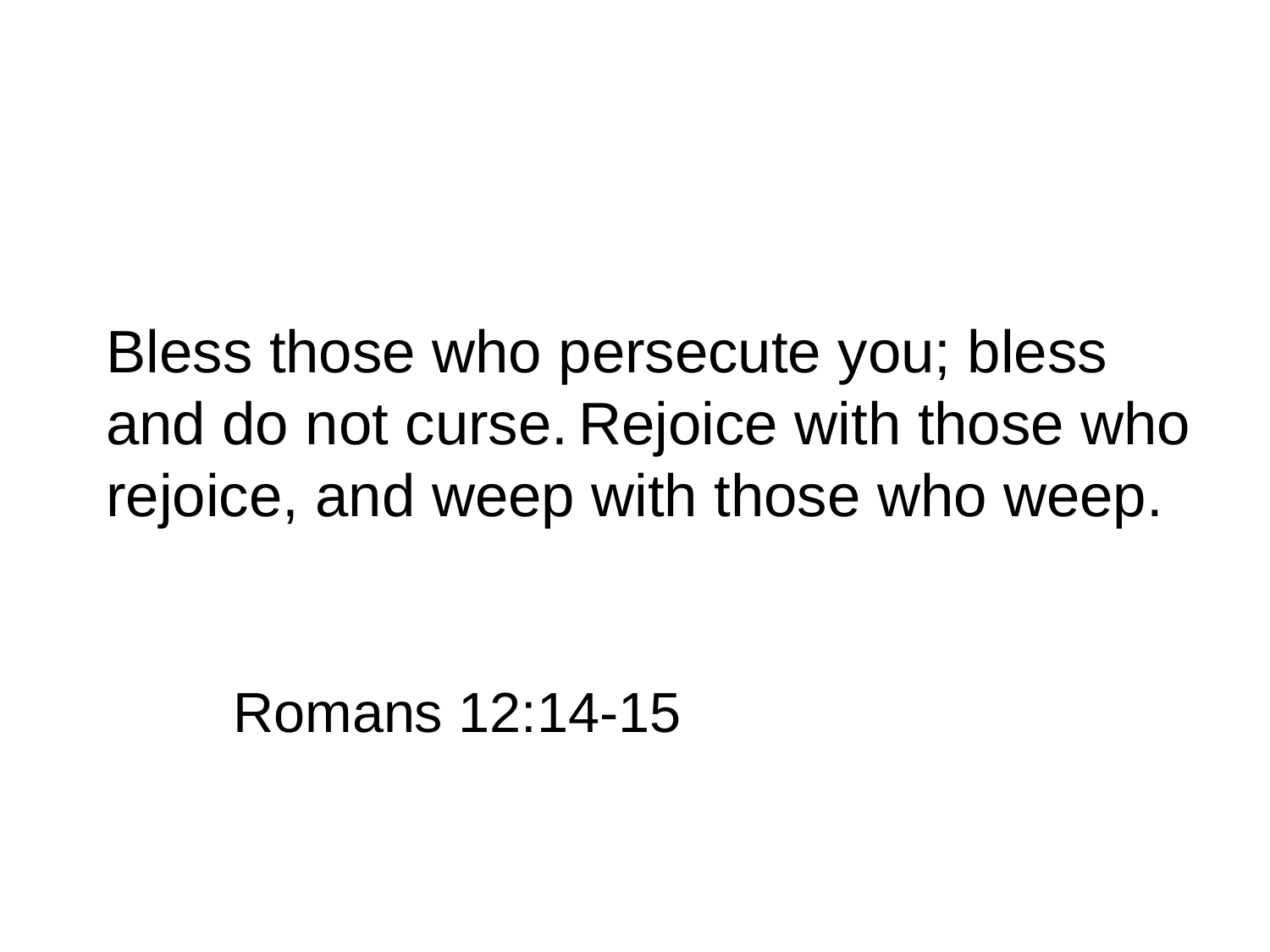

Bless those who persecute you; bless and do not curse. Rejoice with those who rejoice, and weep with those who weep.																	Romans 12:14-15